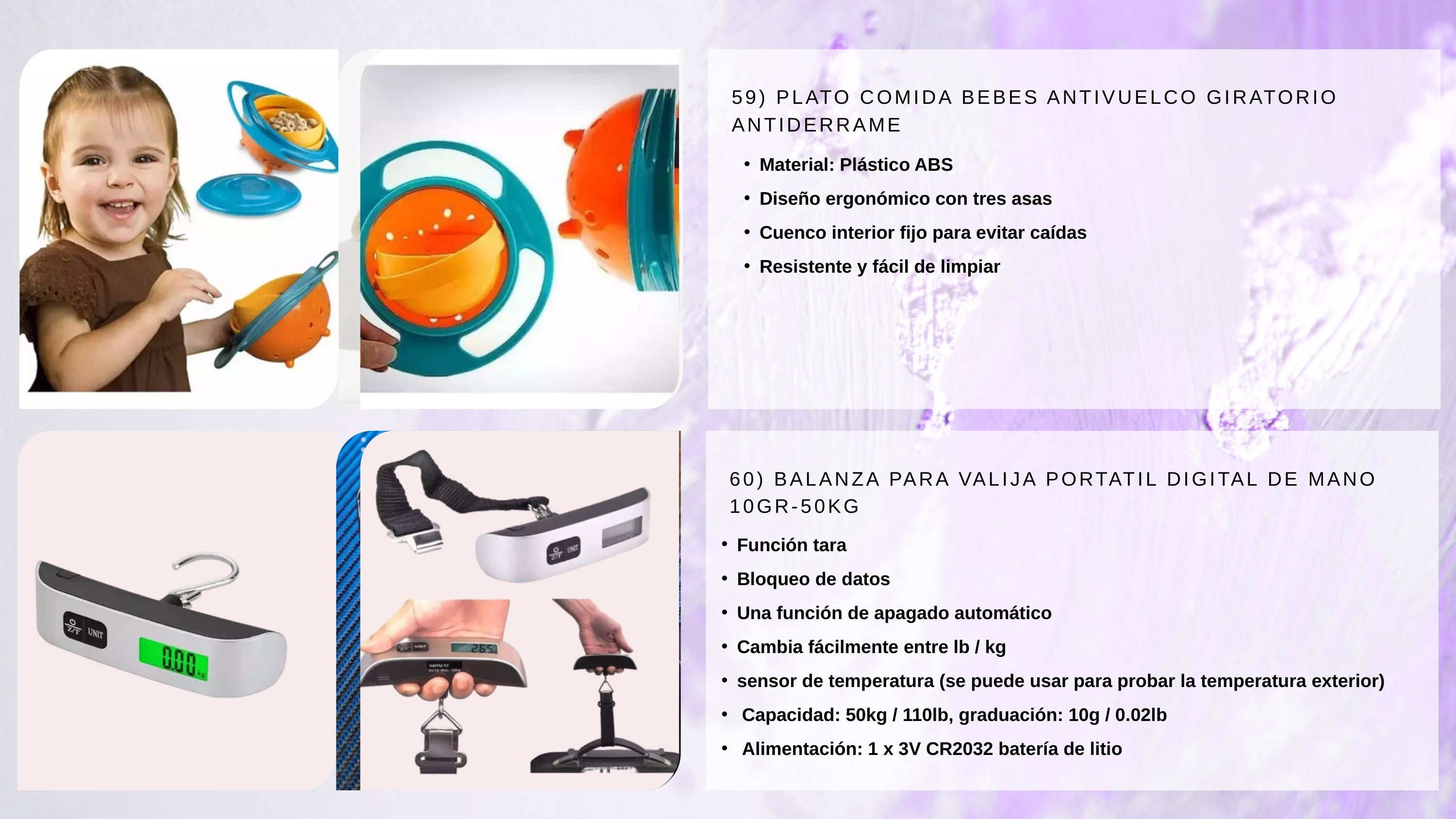

59) PLATO COMIDA BEBES ANTIVUELCO GIRATORIO ANTIDERRAME
Material: Plástico ABS
Diseño ergonómico con tres asas
Cuenco interior fijo para evitar caídas
Resistente y fácil de limpiar

60) BALANZA PARA VALIJA PORTATIL DIGITAL DE MANO 10GR-50KG
Función tara
Bloqueo de datos
Una función de apagado automático
Cambia fácilmente entre lb / kg
sensor de temperatura (se puede usar para probar la temperatura exterior)
 Capacidad: 50kg / 110lb, graduación: 10g / 0.02lb
 Alimentación: 1 x 3V CR2032 batería de litio